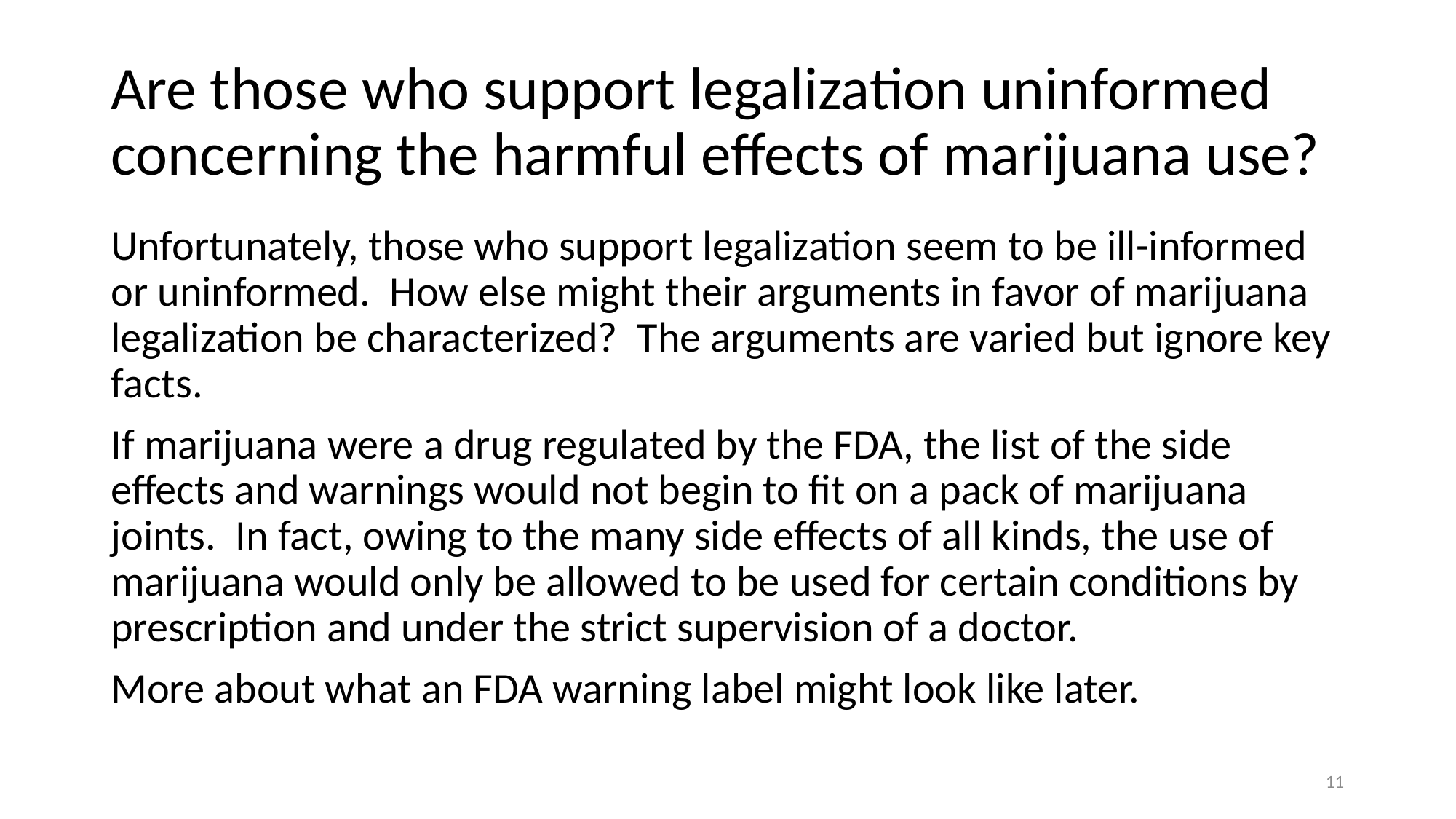

# Are those who support legalization uninformed concerning the harmful effects of marijuana use?
Unfortunately, those who support legalization seem to be ill-informed or uninformed.  How else might their arguments in favor of marijuana legalization be characterized?  The arguments are varied but ignore key facts.
If marijuana were a drug regulated by the FDA, the list of the side effects and warnings would not begin to fit on a pack of marijuana joints.  In fact, owing to the many side effects of all kinds, the use of marijuana would only be allowed to be used for certain conditions by prescription and under the strict supervision of a doctor.
More about what an FDA warning label might look like later.

11